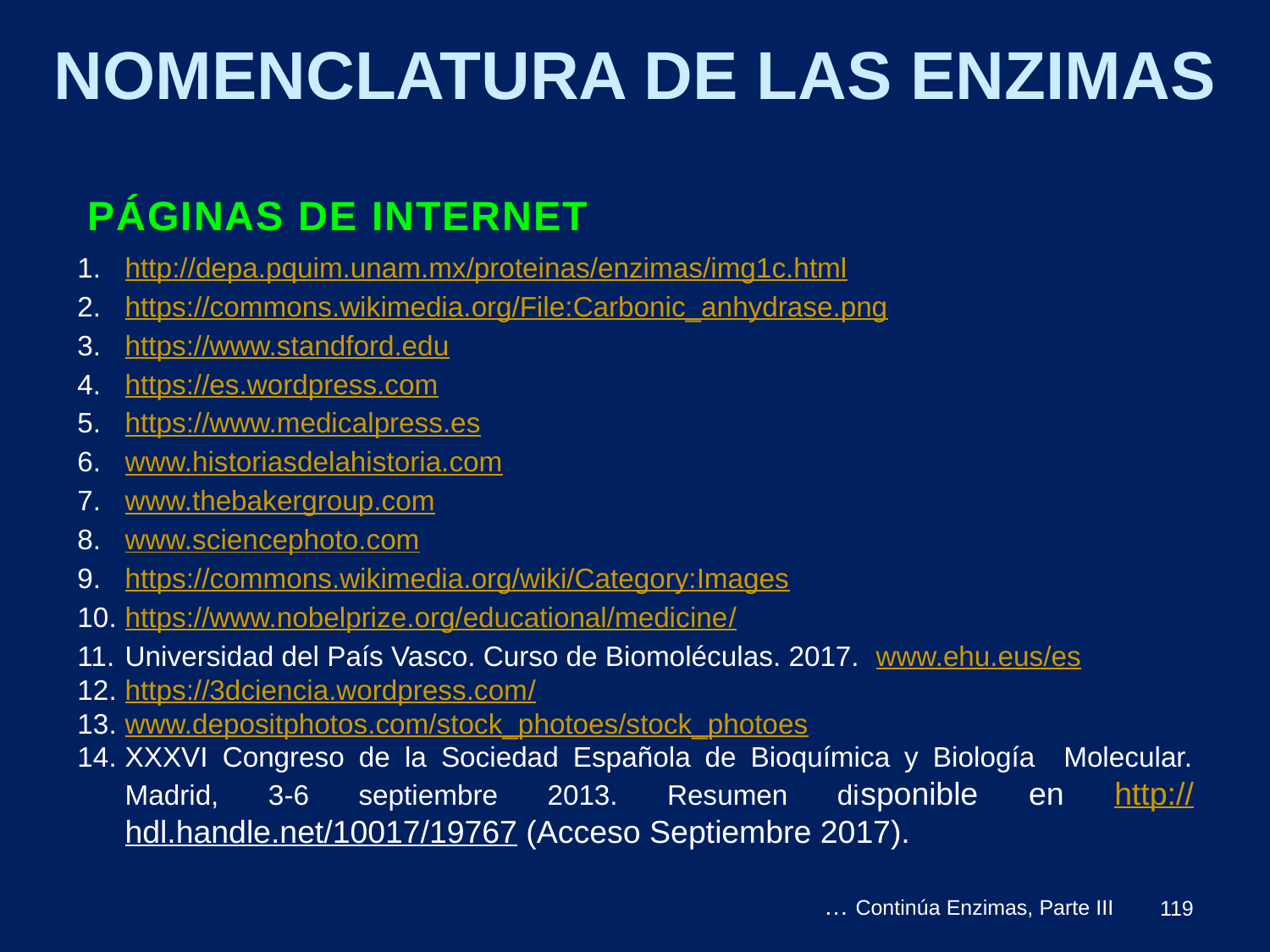

Nomenclatura de las enzimas
Páginas de Internet
http://depa.pquim.unam.mx/proteinas/enzimas/img1c.html
https://commons.wikimedia.org/File:Carbonic_anhydrase.png
https://www.standford.edu
https://es.wordpress.com
https://www.medicalpress.es
www.historiasdelahistoria.com
www.thebakergroup.com
www.sciencephoto.com
https://commons.wikimedia.org/wiki/Category:Images
https://www.nobelprize.org/educational/medicine/
Universidad del País Vasco. Curso de Biomoléculas. 2017.  www.ehu.eus/es
https://3dciencia.wordpress.com/
www.depositphotos.com/stock_photoes/stock_photoes
XXXVI Congreso de la Sociedad Española de Bioquímica y Biología  Molecular. Madrid, 3-6 septiembre 2013. Resumen disponible en http://hdl.handle.net/10017/19767 (Acceso Septiembre 2017).
… Continúa Enzimas, Parte III
119